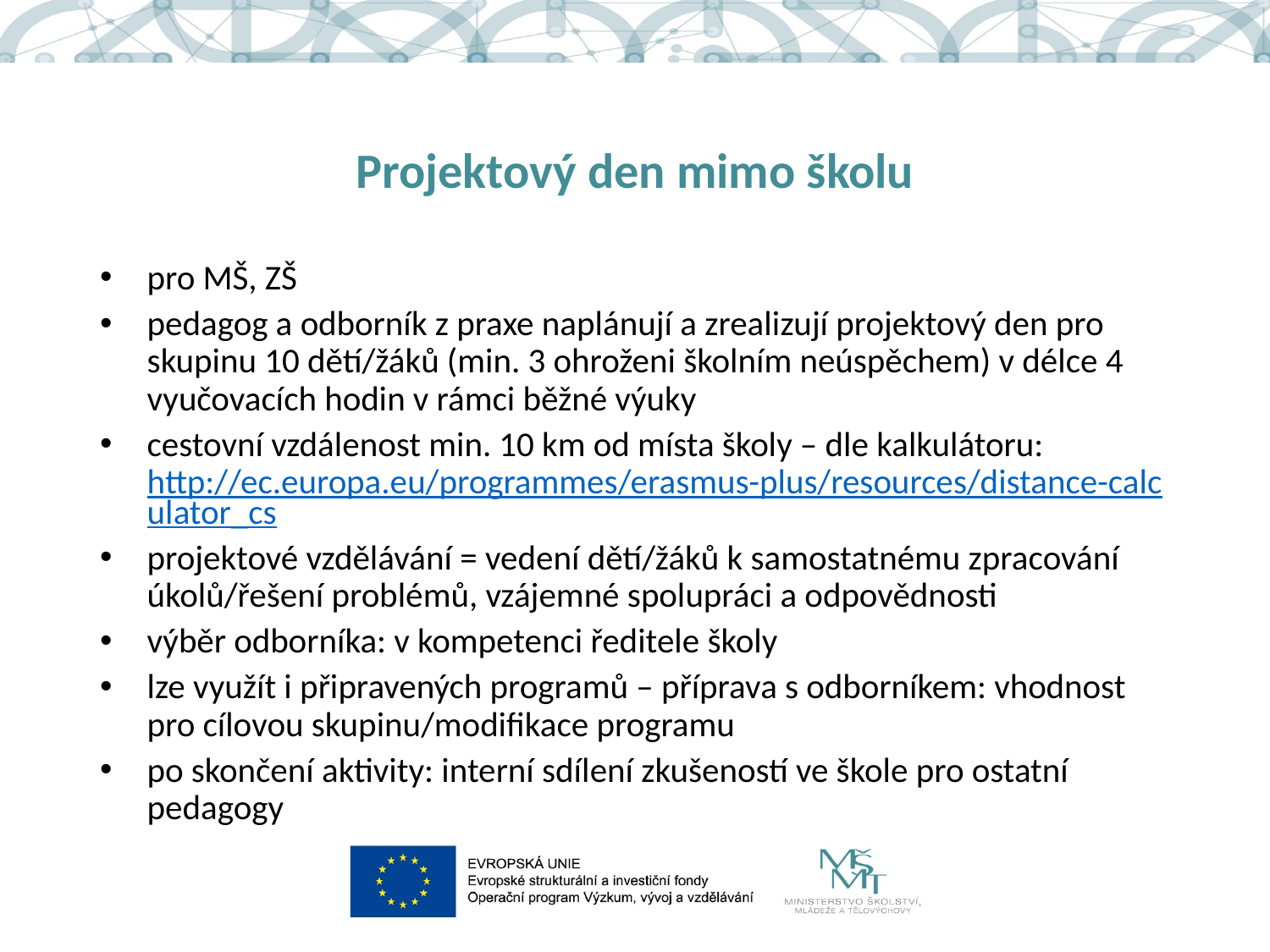

# Projektový den mimo školu
pro MŠ, ZŠ
pedagog a odborník z praxe naplánují a zrealizují projektový den pro skupinu 10 dětí/žáků (min. 3 ohroženi školním neúspěchem) v délce 4 vyučovacích hodin v rámci běžné výuky
cestovní vzdálenost min. 10 km od místa školy – dle kalkulátoru: http://ec.europa.eu/programmes/erasmus-plus/resources/distance-calculator_cs
projektové vzdělávání = vedení dětí/žáků k samostatnému zpracování úkolů/řešení problémů, vzájemné spolupráci a odpovědnosti
výběr odborníka: v kompetenci ředitele školy
lze využít i připravených programů – příprava s odborníkem: vhodnost pro cílovou skupinu/modifikace programu
po skončení aktivity: interní sdílení zkušeností ve škole pro ostatní pedagogy